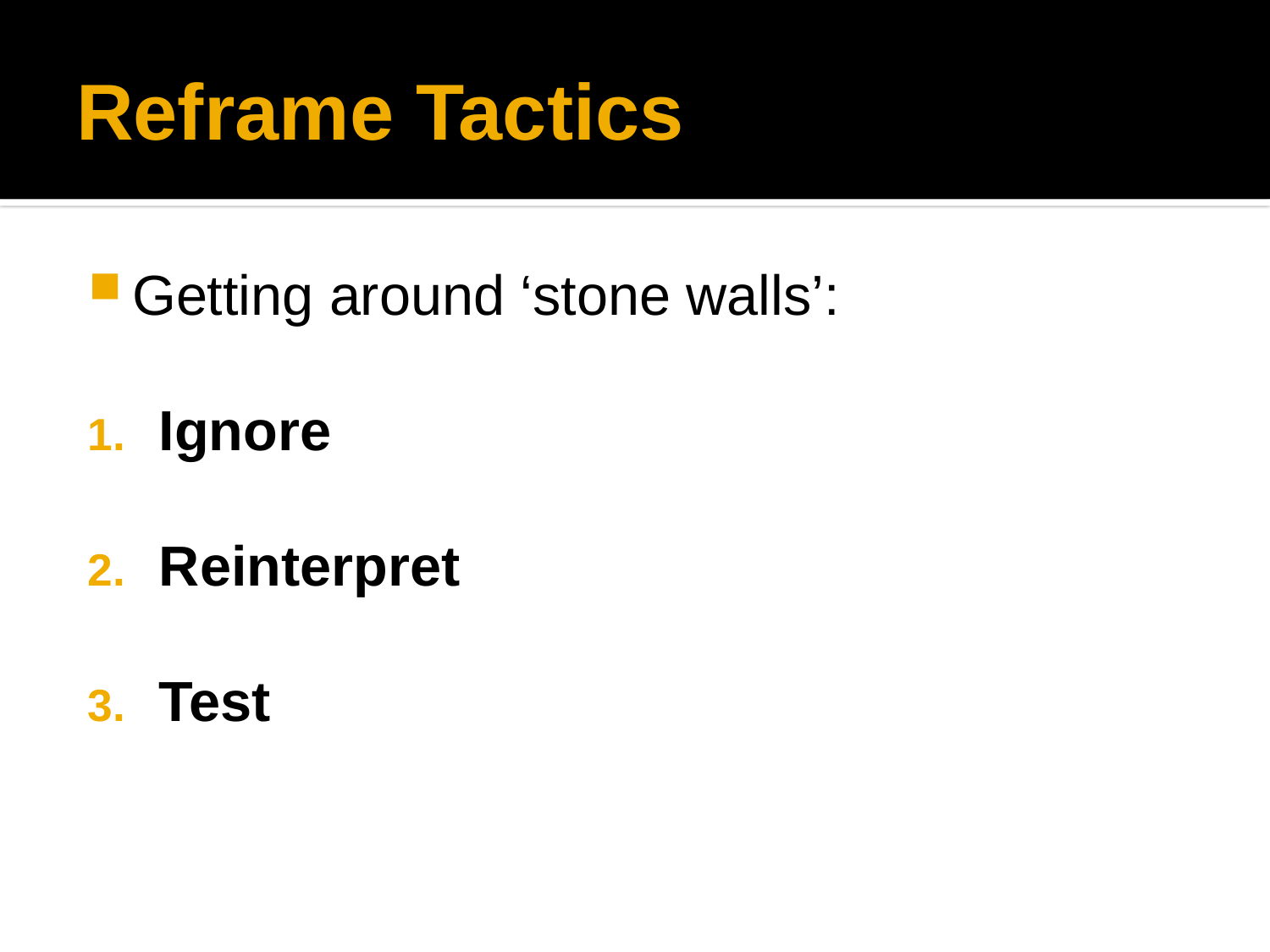

# Reframe Tactics
Getting around ‘stone walls’:

Ignore

Reinterpret

Test